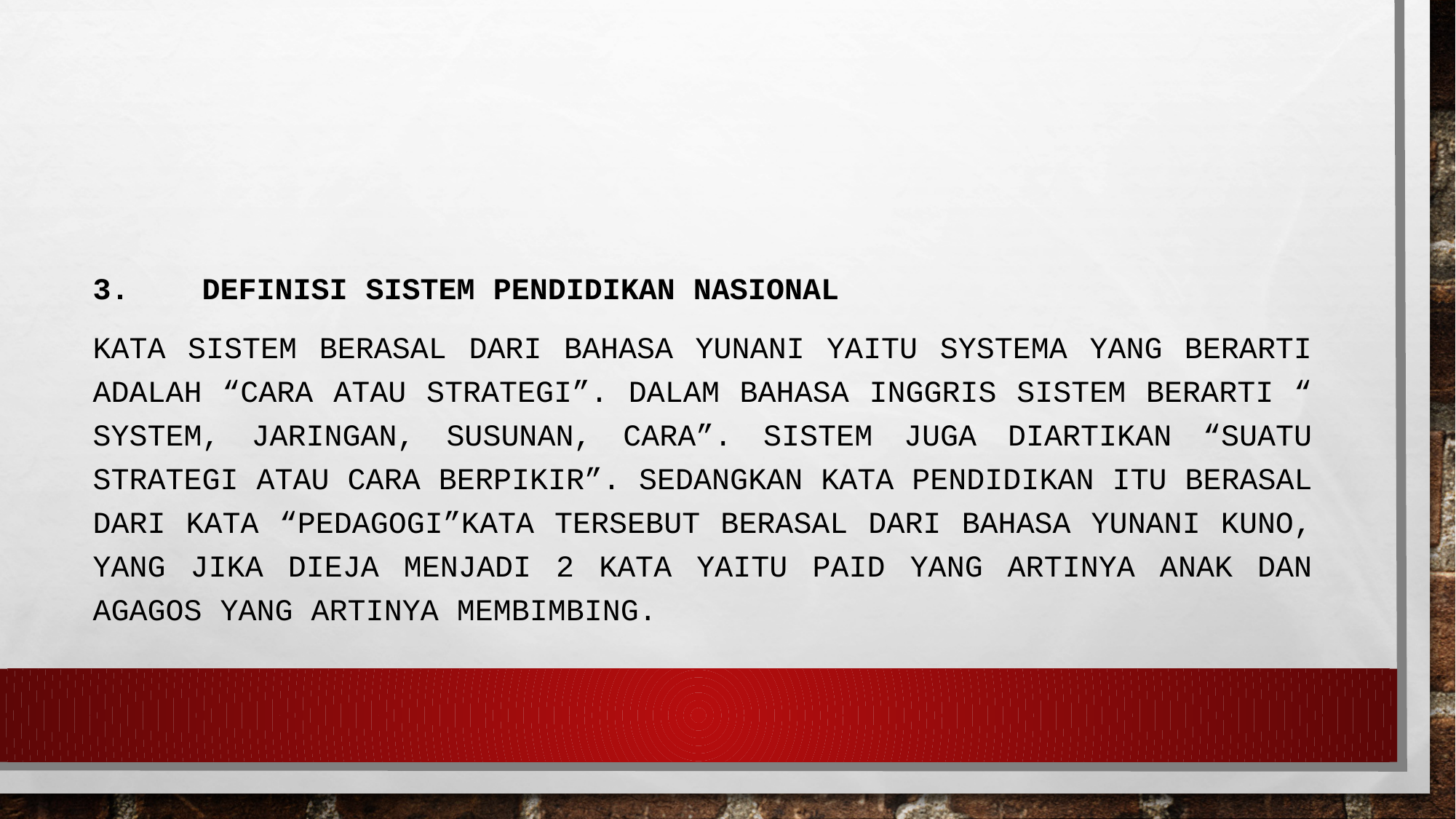

#
3.	Definisi Sistem Pendidikan Nasional
Kata sistem berasal dari bahasa Yunani yaitu systema yang berarti adalah “cara atau strategi”. Dalam bahasa Inggris sistem berarti “ system, jaringan, susunan, cara”. Sistem juga diartikan “suatu strategi atau cara berpikir”. Sedangkan kata pendidikan itu berasal dari kata “Pedagogi”kata tersebut berasal dari bahasa yunani kuno, yang jika dieja menjadi 2 kata yaitu Paid yang artinya anak dan Agagos yang artinya membimbing.